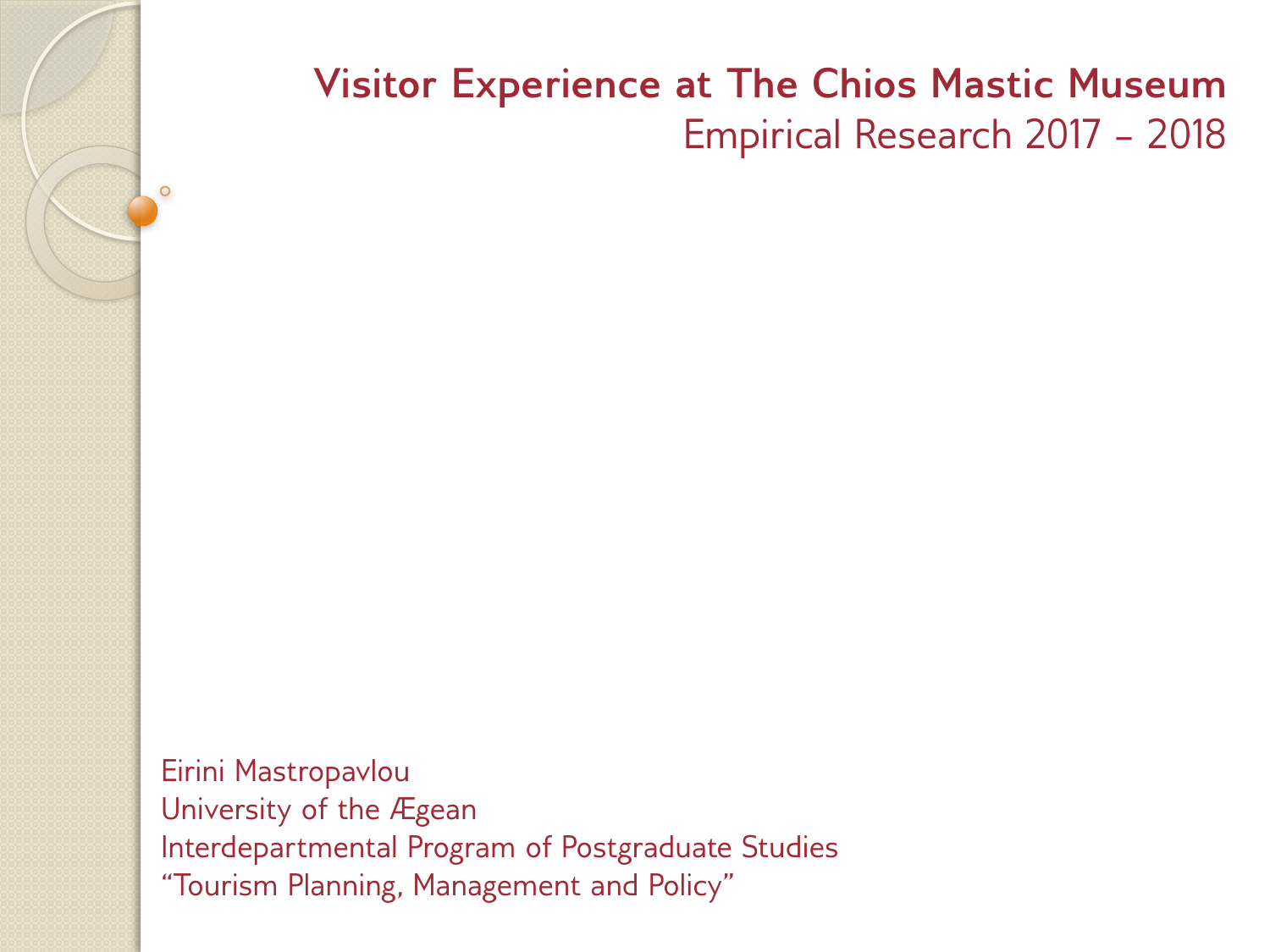

Visitor Experience at The Chios Mastic Museum
Empirical Research 2017 – 2018

Eirini Mastropavlou
University of the Aegean
Interdepartmental Program of Postgraduate Studies
“Tourism Planning, Management and Policy”